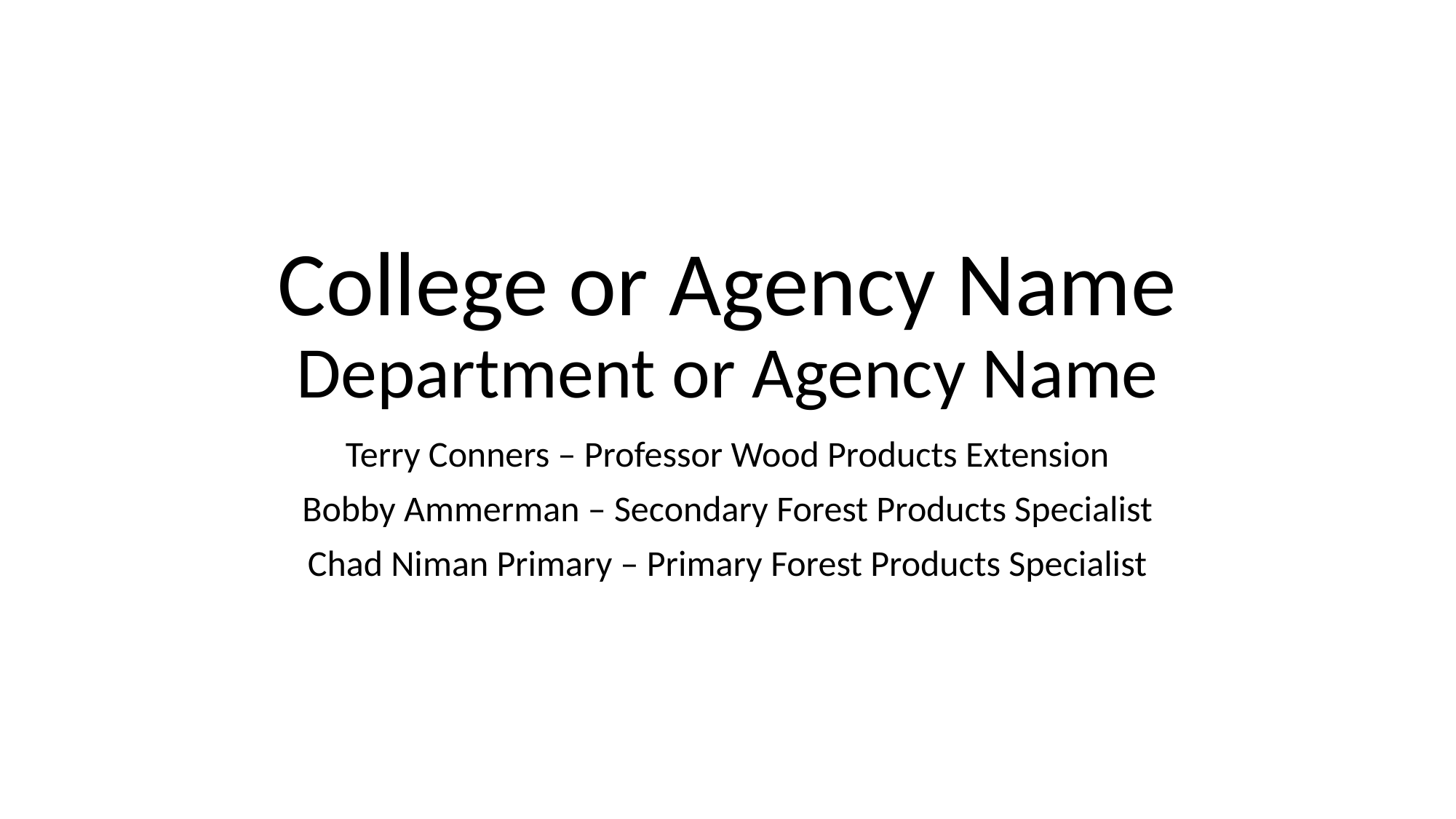

# College or Agency Name Department or Agency Name
Terry Conners – Professor Wood Products Extension
Bobby Ammerman – Secondary Forest Products Specialist
Chad Niman Primary – Primary Forest Products Specialist